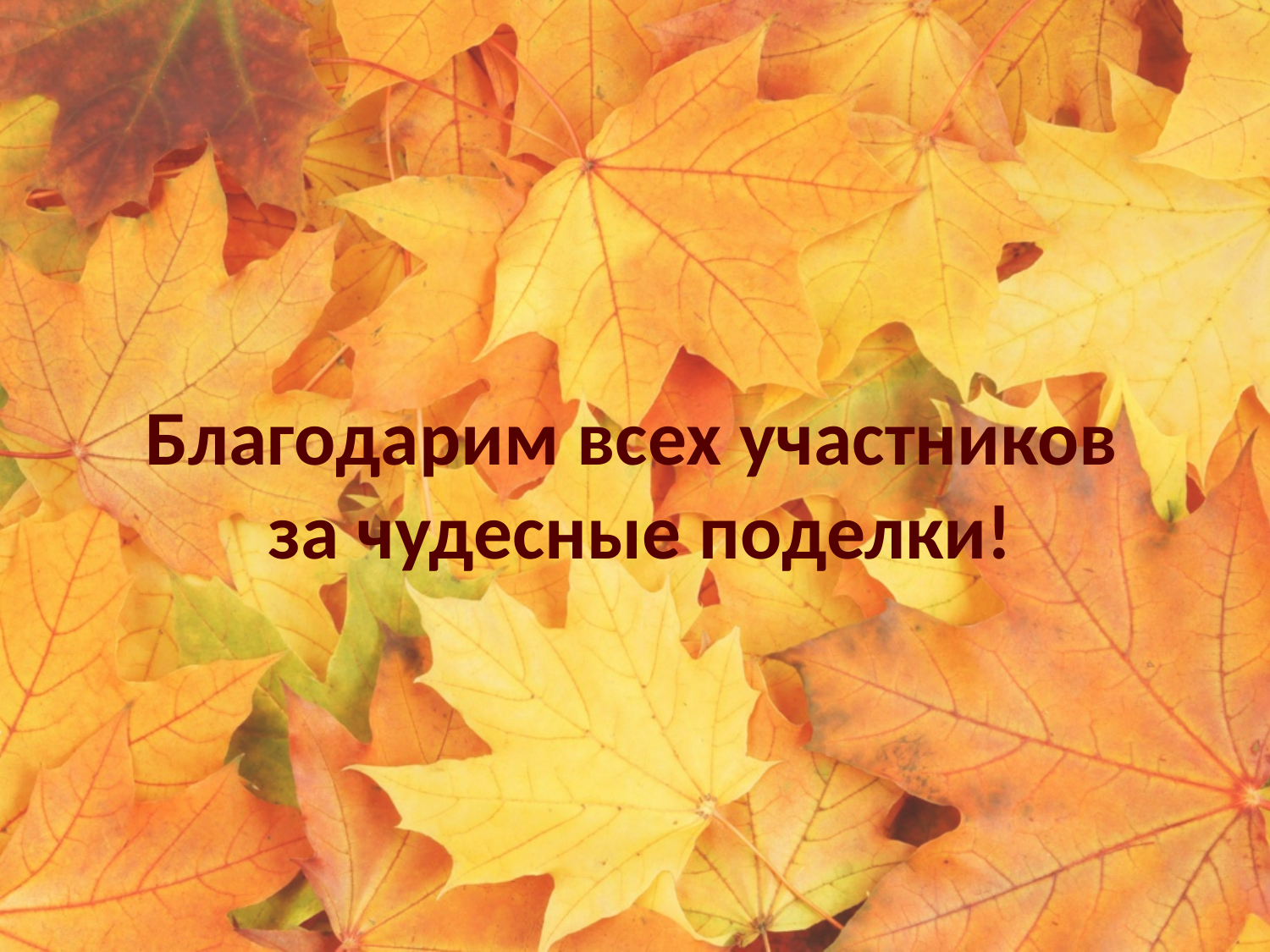

# Благодарим всех участников за чудесные поделки!